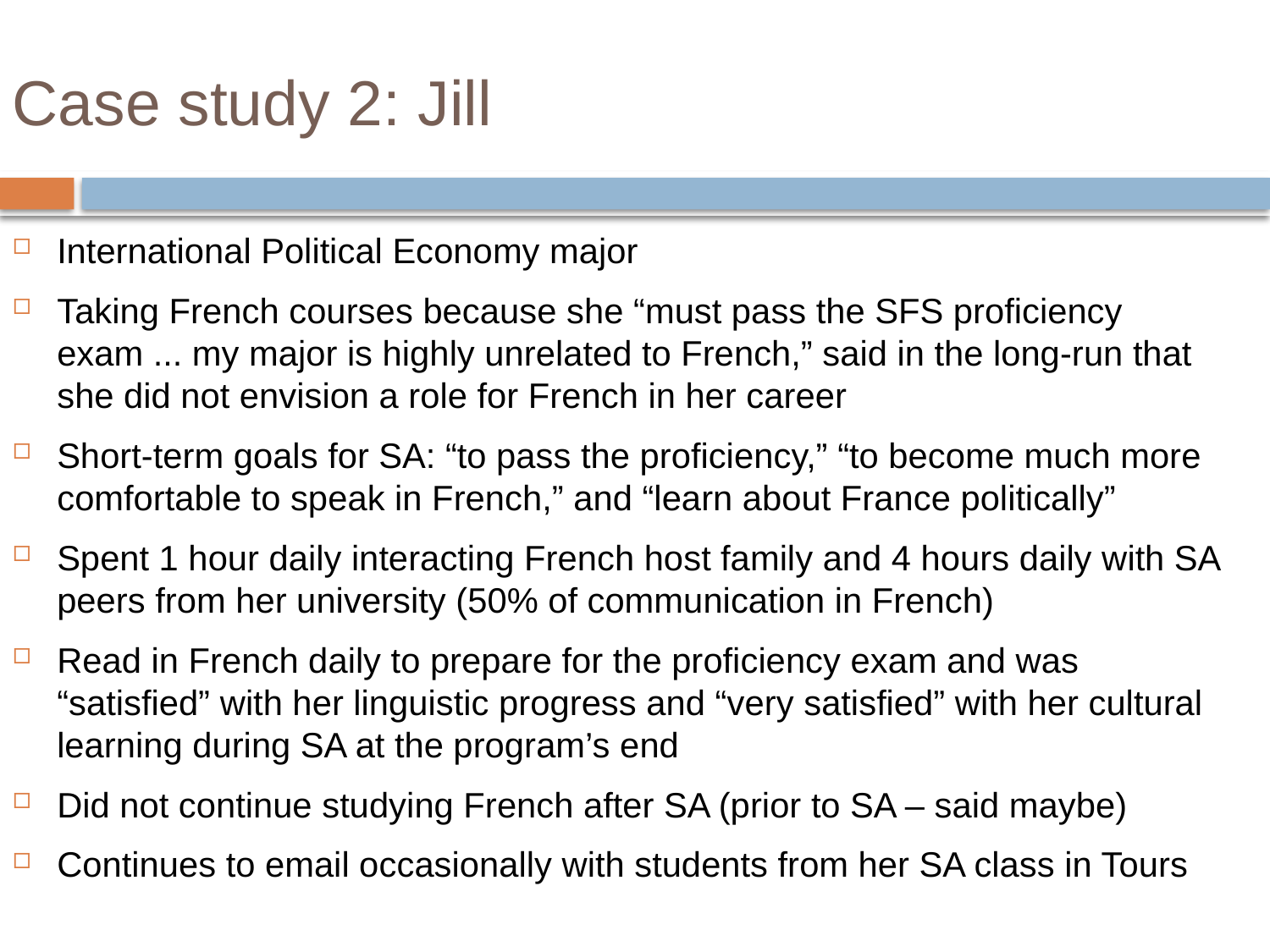

# Case study 2: Jill
International Political Economy major
Taking French courses because she “must pass the SFS proficiency exam ... my major is highly unrelated to French,” said in the long-run that she did not envision a role for French in her career
Short-term goals for SA: “to pass the proficiency,” “to become much more comfortable to speak in French,” and “learn about France politically”
Spent 1 hour daily interacting French host family and 4 hours daily with SA peers from her university (50% of communication in French)
Read in French daily to prepare for the proficiency exam and was “satisfied” with her linguistic progress and “very satisfied” with her cultural learning during SA at the program’s end
Did not continue studying French after SA (prior to SA – said maybe)
Continues to email occasionally with students from her SA class in Tours